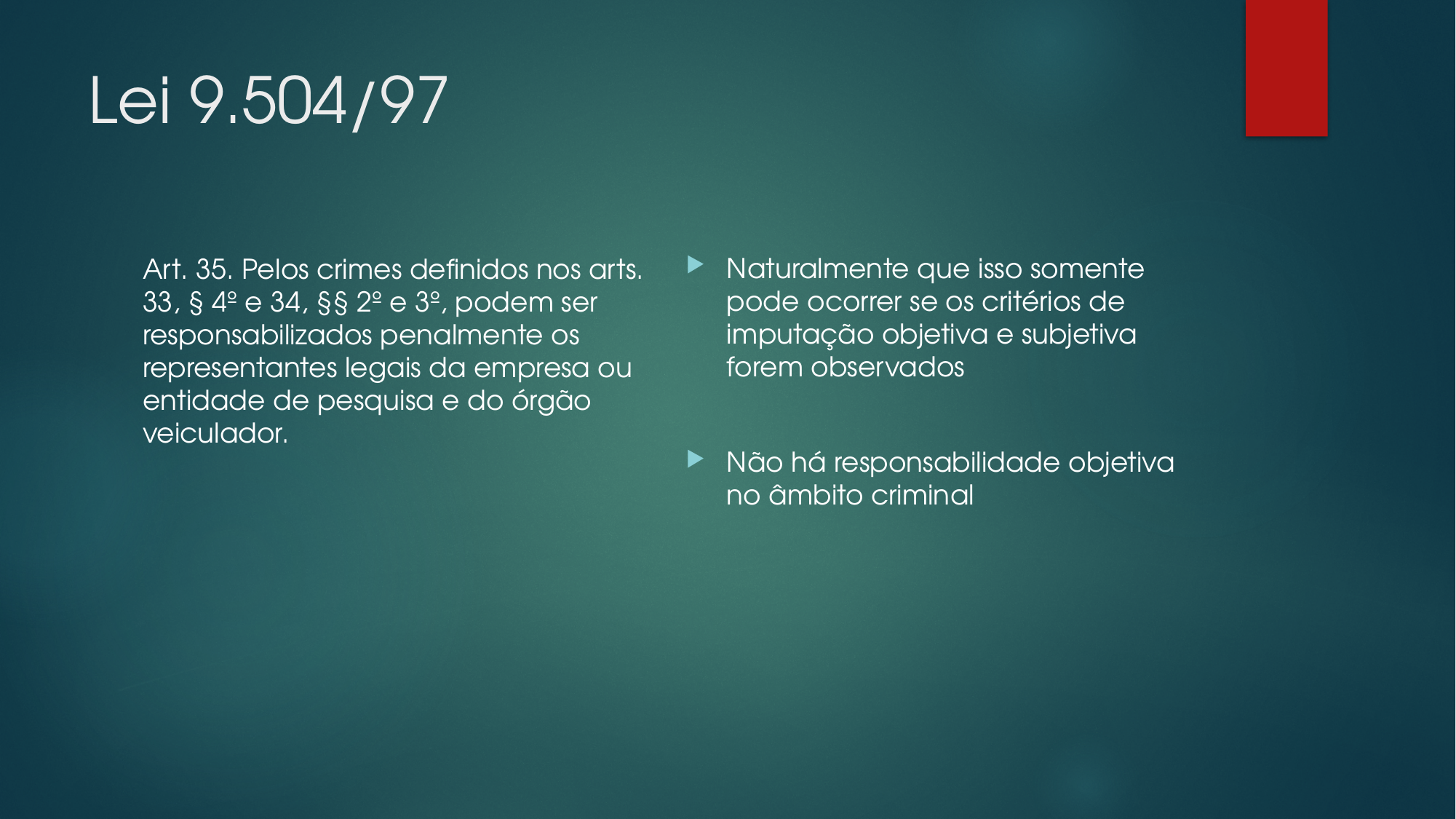

# Lei 9.504/97
Naturalmente que isso somente pode ocorrer se os critérios de imputação objetiva e subjetiva forem observados

Não há responsabilidade objetiva no âmbito criminal
Art. 35. Pelos crimes definidos nos arts. 33, § 4º e 34, §§ 2º e 3º, podem ser responsabilizados penalmente os representantes legais da empresa ou entidade de pesquisa e do órgão veiculador.